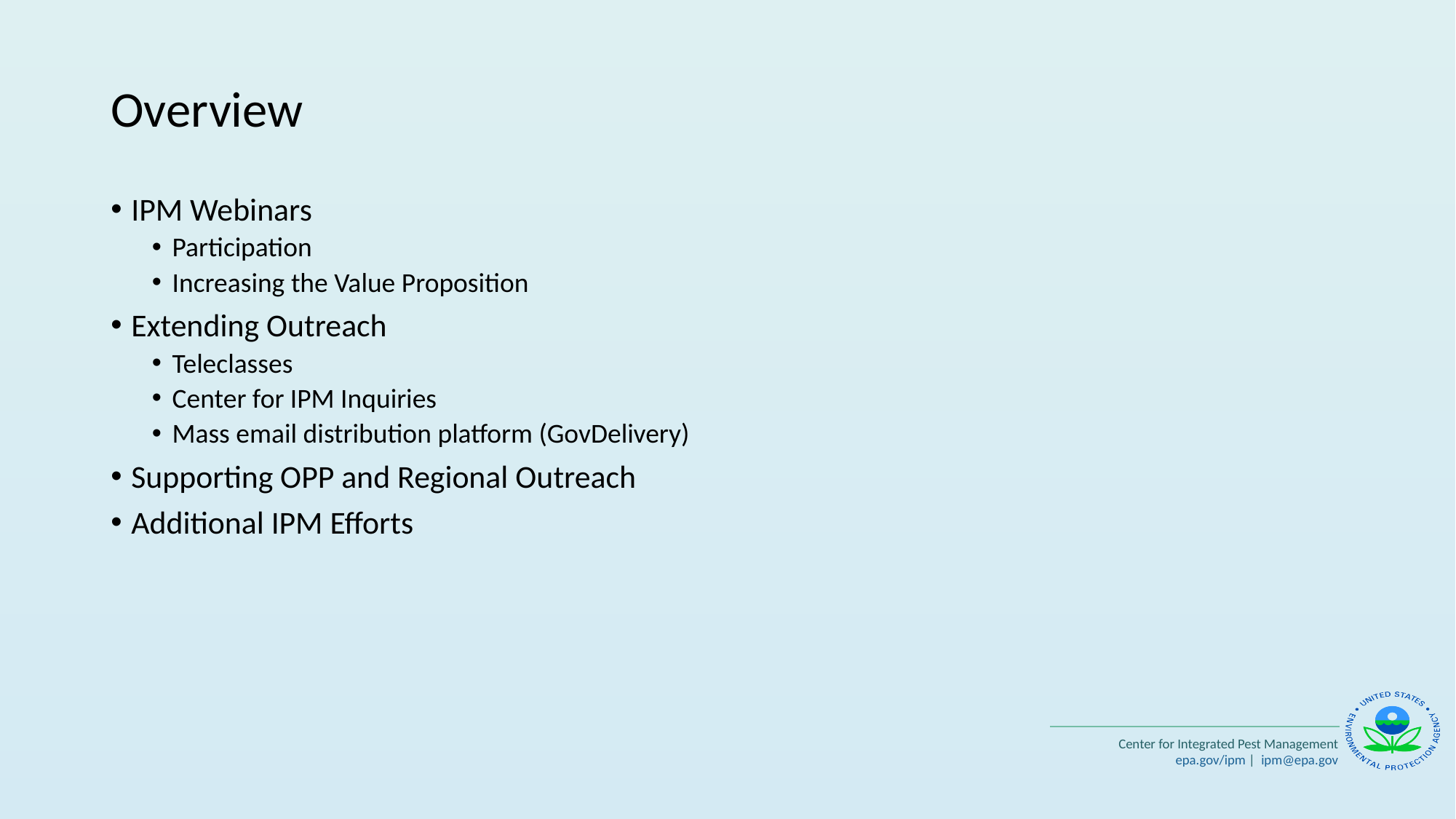

# Overview
IPM Webinars
Participation
Increasing the Value Proposition
Extending Outreach
Teleclasses
Center for IPM Inquiries
Mass email distribution platform (GovDelivery)
Supporting OPP and Regional Outreach
Additional IPM Efforts